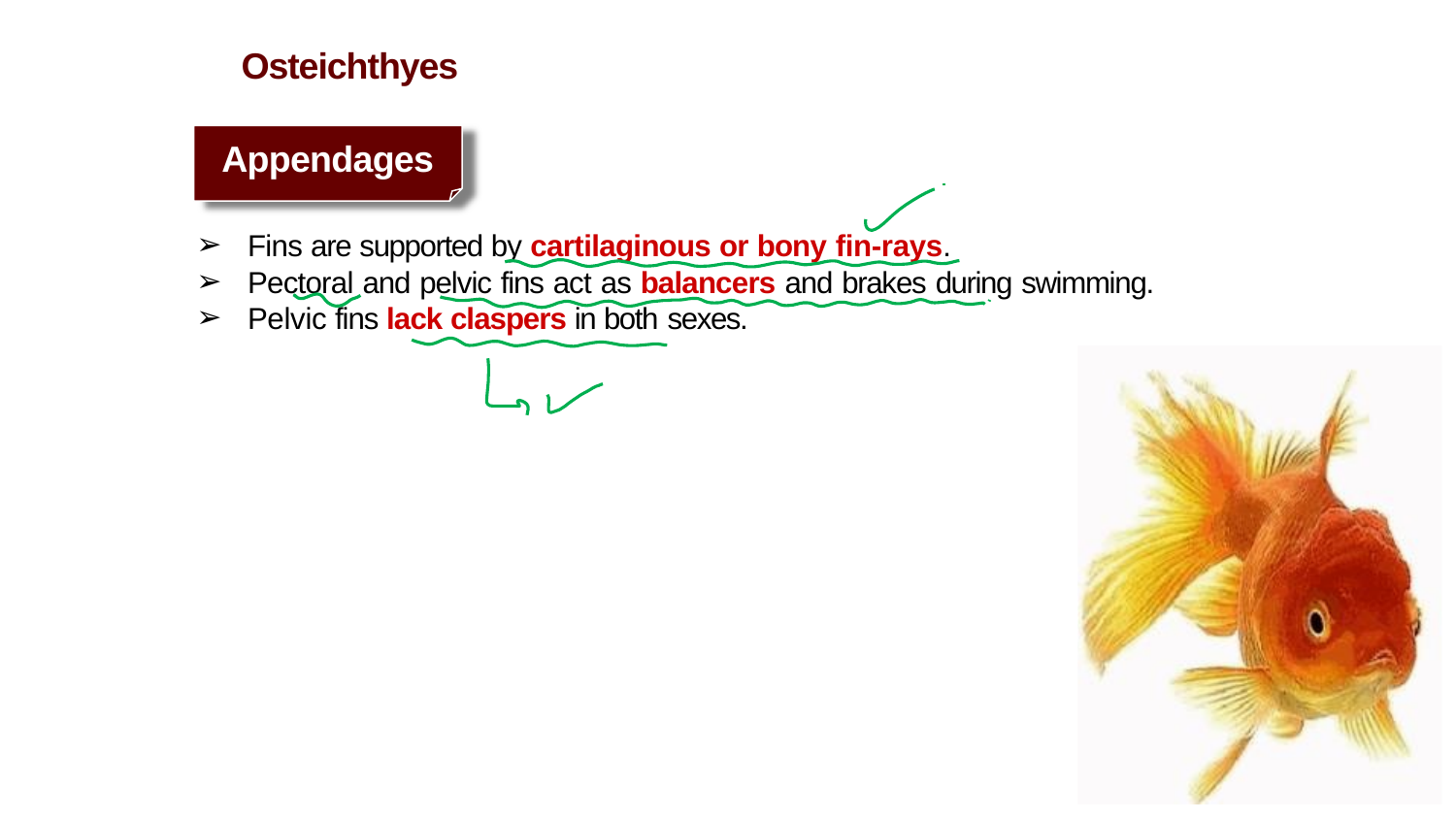

# Osteichthyes

Appendages

Fins are supported by cartilaginous or bony fin-rays.
Pectoral and pelvic fins act as balancers and brakes during swimming.
Pelvic fins lack claspers in both sexes.